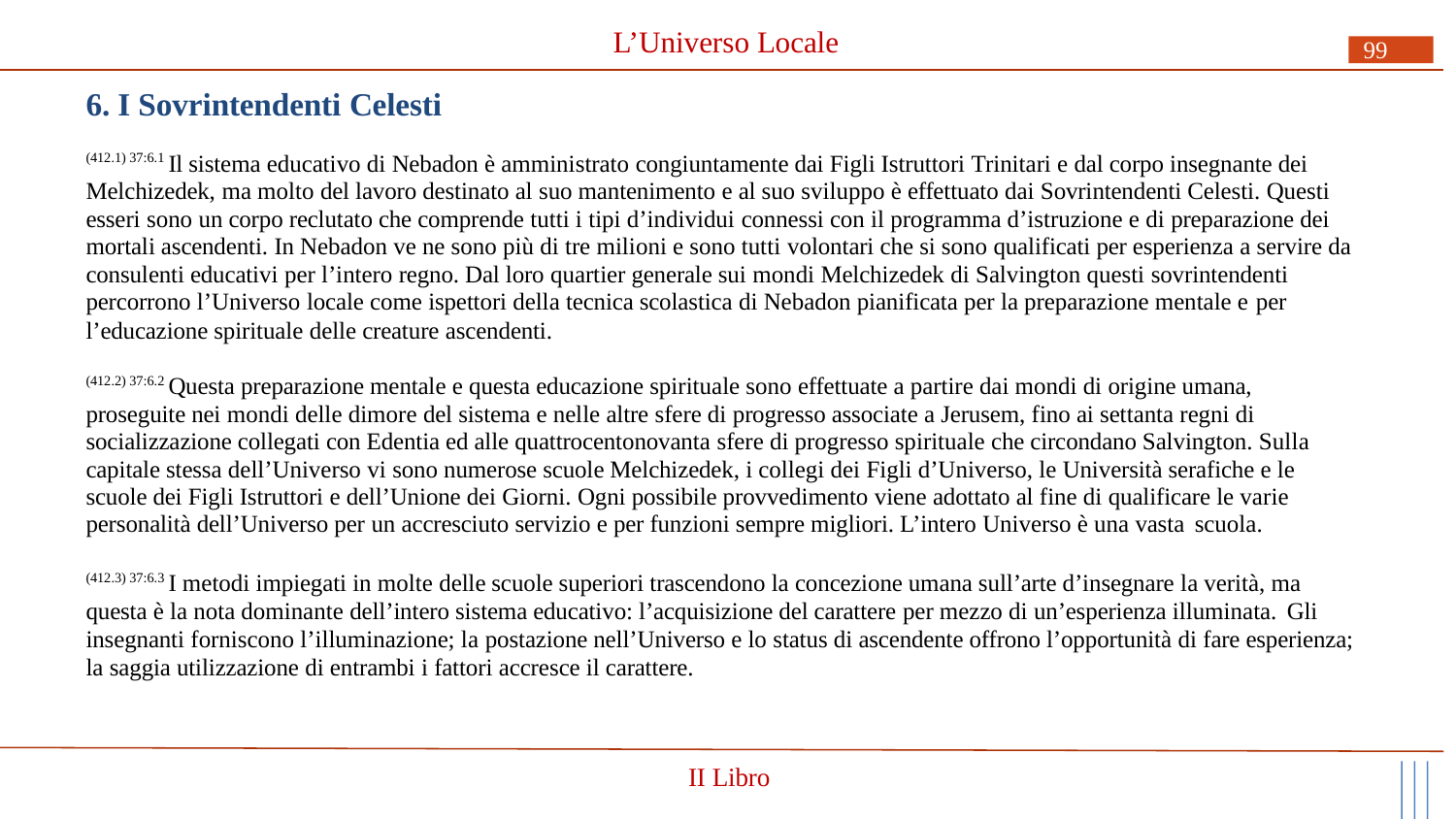

# L’Universo Locale
99

6. I Sovrintendenti Celesti
(412.1) 37:6.1 Il sistema educativo di Nebadon è amministrato congiuntamente dai Figli Istruttori Trinitari e dal corpo insegnante dei  Melchizedek, ma molto del lavoro destinato al suo mantenimento e al suo sviluppo è effettuato dai Sovrintendenti Celesti. Questi  esseri sono un corpo reclutato che comprende tutti i tipi d’individui connessi con il programma d’istruzione e di preparazione dei  mortali ascendenti. In Nebadon ve ne sono più di tre milioni e sono tutti volontari che si sono qualificati per esperienza a servire da  consulenti educativi per l’intero regno. Dal loro quartier generale sui mondi Melchizedek di Salvington questi sovrintendenti  percorrono l’Universo locale come ispettori della tecnica scolastica di Nebadon pianificata per la preparazione mentale e per
l’educazione spirituale delle creature ascendenti.

(412.2) 37:6.2 Questa preparazione mentale e questa educazione spirituale sono effettuate a partire dai mondi di origine umana,  proseguite nei mondi delle dimore del sistema e nelle altre sfere di progresso associate a Jerusem, fino ai settanta regni di  socializzazione collegati con Edentia ed alle quattrocentonovanta sfere di progresso spirituale che circondano Salvington. Sulla  capitale stessa dell’Universo vi sono numerose scuole Melchizedek, i collegi dei Figli d’Universo, le Università serafiche e le  scuole dei Figli Istruttori e dell’Unione dei Giorni. Ogni possibile provvedimento viene adottato al fine di qualificare le varie  personalità dell’Universo per un accresciuto servizio e per funzioni sempre migliori. L’intero Universo è una vasta scuola.

(412.3) 37:6.3 I metodi impiegati in molte delle scuole superiori trascendono la concezione umana sull’arte d’insegnare la verità, ma  questa è la nota dominante dell’intero sistema educativo: l’acquisizione del carattere per mezzo di un’esperienza illuminata. Gli
insegnanti forniscono l’illuminazione; la postazione nell’Universo e lo status di ascendente offrono l’opportunità di fare esperienza;  la saggia utilizzazione di entrambi i fattori accresce il carattere.

II Libro